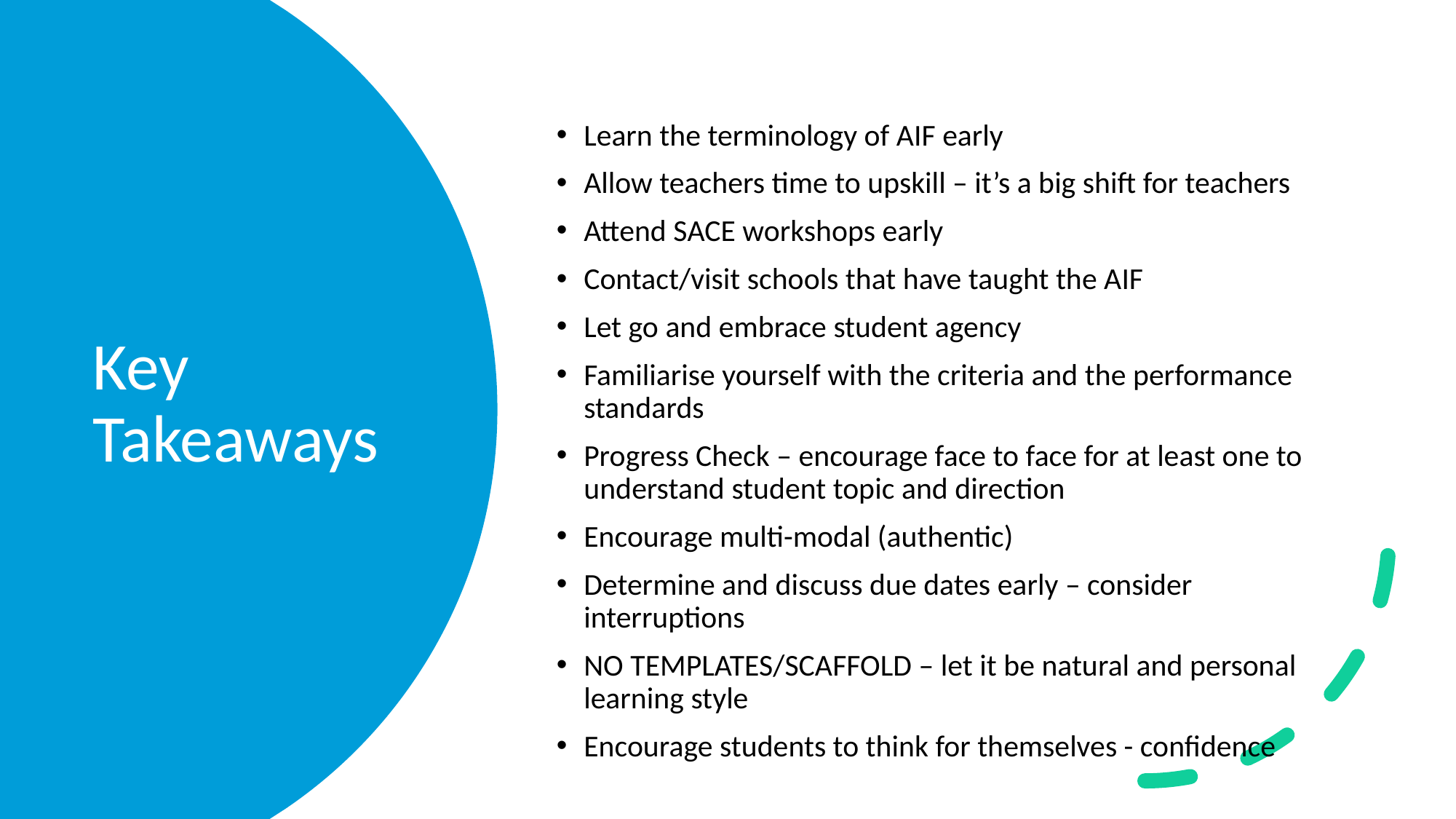

Learn the terminology of AIF early
Allow teachers time to upskill – it’s a big shift for teachers
Attend SACE workshops early
Contact/visit schools that have taught the AIF
Let go and embrace student agency
Familiarise yourself with the criteria and the performance standards
Progress Check – encourage face to face for at least one to understand student topic and direction
Encourage multi-modal (authentic)
Determine and discuss due dates early – consider interruptions
NO TEMPLATES/SCAFFOLD – let it be natural and personal learning style
Encourage students to think for themselves - confidence

# Key Takeaways